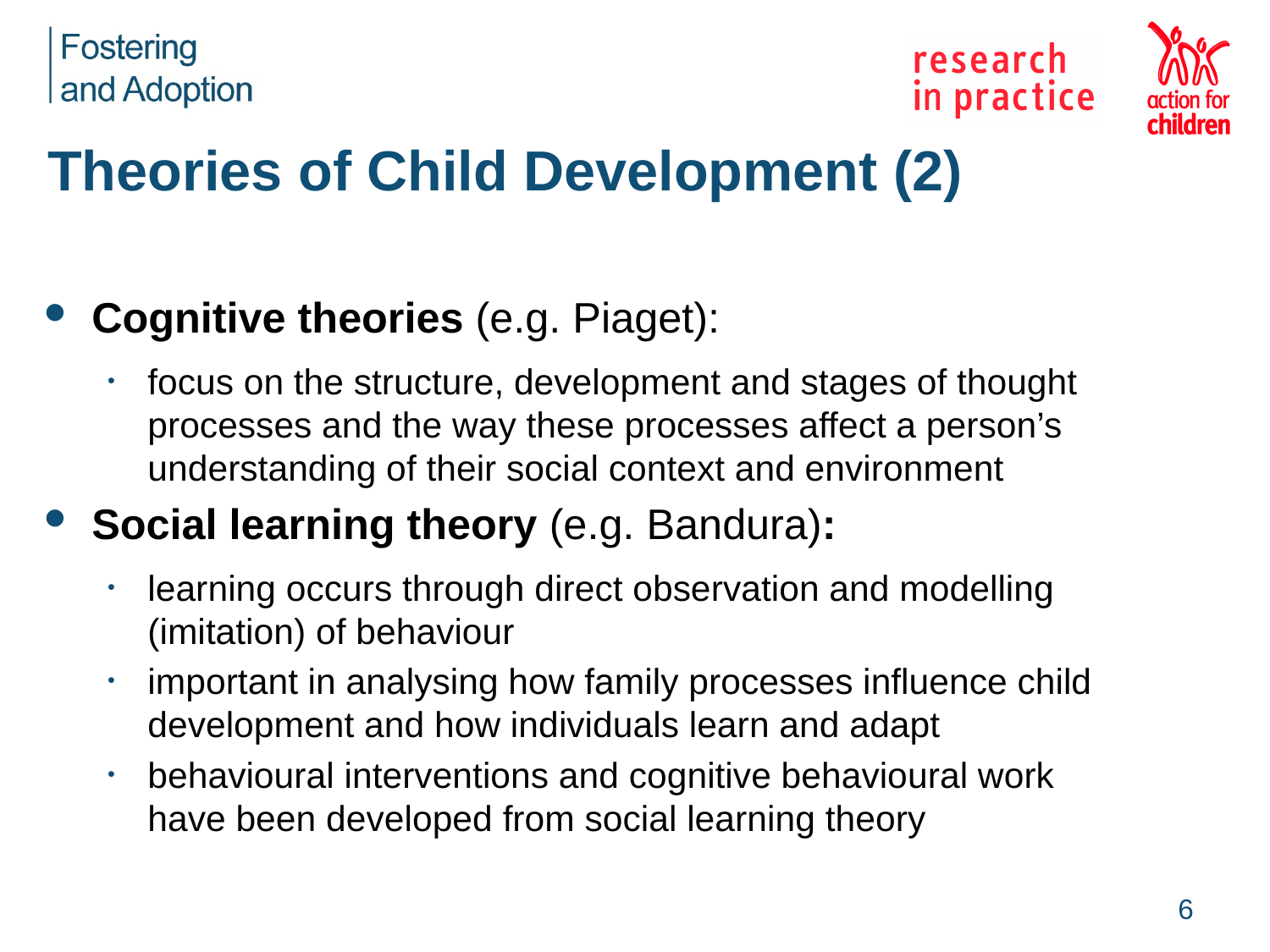

# Theories of Child Development (2)
Cognitive theories (e.g. Piaget):
focus on the structure, development and stages of thought processes and the way these processes affect a person’s understanding of their social context and environment
Social learning theory (e.g. Bandura):
learning occurs through direct observation and modelling (imitation) of behaviour
important in analysing how family processes influence child development and how individuals learn and adapt
behavioural interventions and cognitive behavioural work have been developed from social learning theory

6